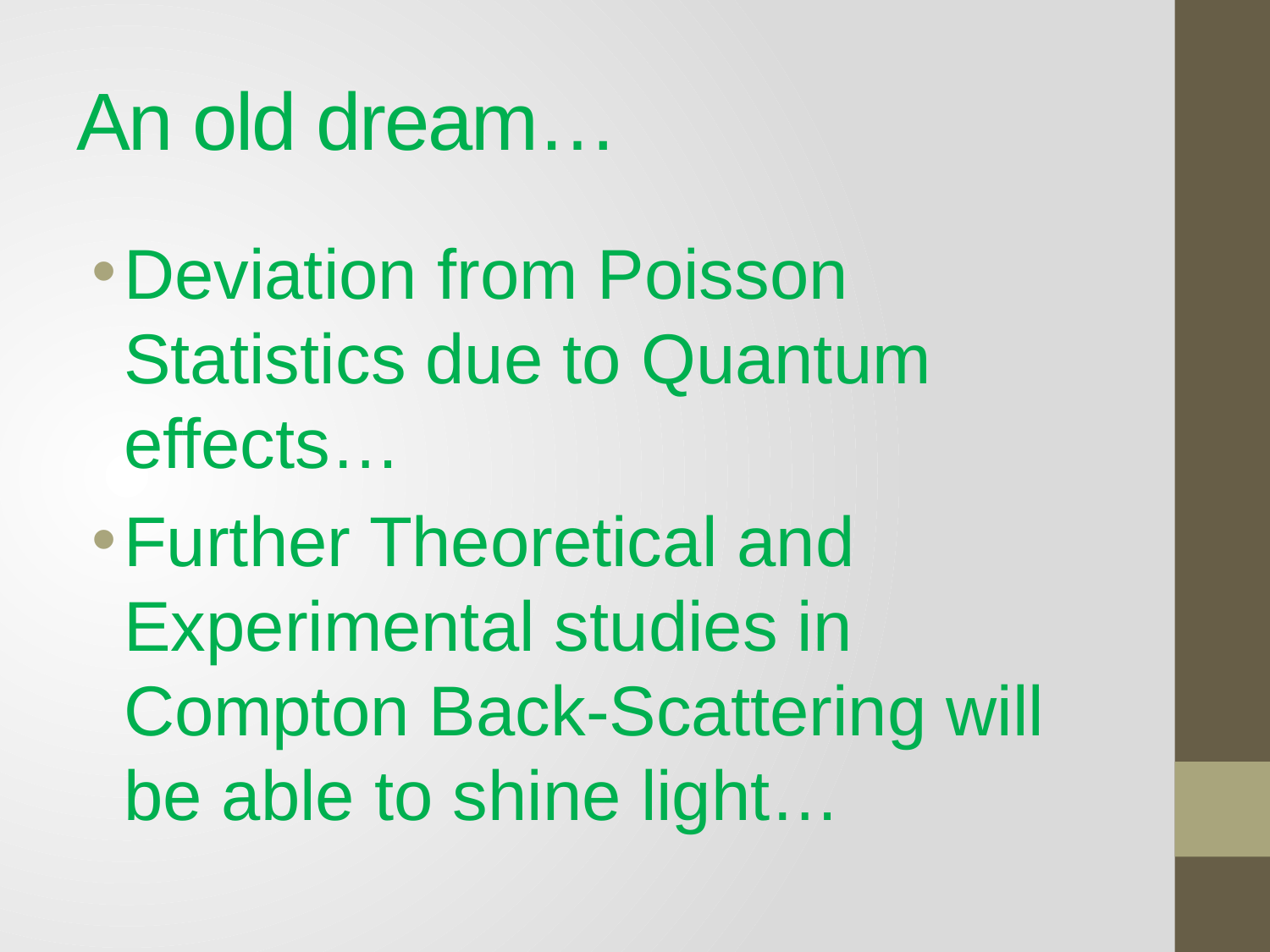

# An old dream…
Deviation from Poisson Statistics due to Quantum effects…
Further Theoretical and Experimental studies in Compton Back-Scattering will be able to shine light…